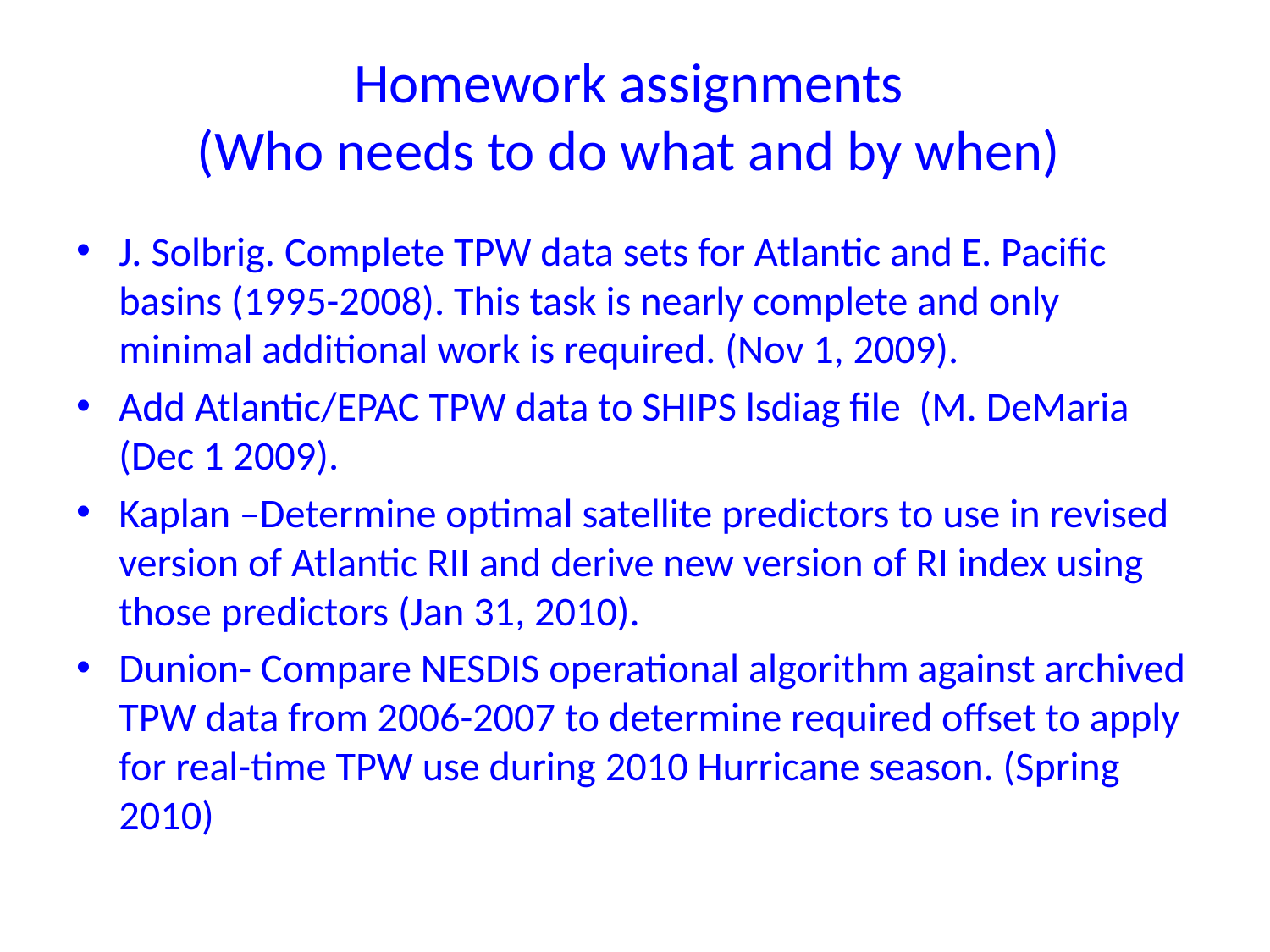

# Homework assignments (Who needs to do what and by when)
J. Solbrig. Complete TPW data sets for Atlantic and E. Pacific basins (1995-2008). This task is nearly complete and only minimal additional work is required. (Nov 1, 2009).
Add Atlantic/EPAC TPW data to SHIPS lsdiag file  (M. DeMaria (Dec 1 2009).
Kaplan –Determine optimal satellite predictors to use in revised version of Atlantic RII and derive new version of RI index using those predictors (Jan 31, 2010).
Dunion- Compare NESDIS operational algorithm against archived TPW data from 2006-2007 to determine required offset to apply for real-time TPW use during 2010 Hurricane season. (Spring 2010)